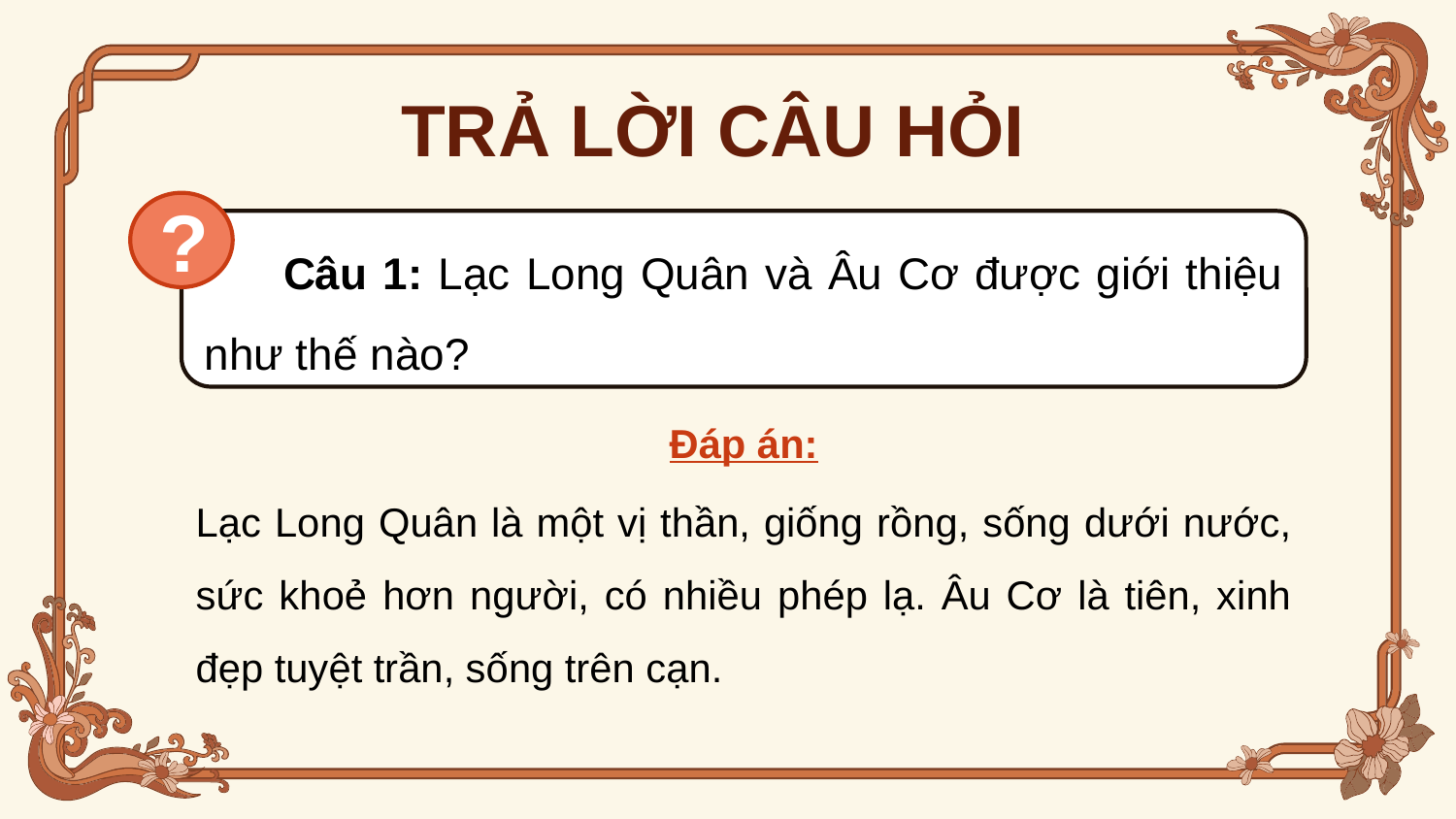

TRẢ LỜI CÂU HỎI
?
     Câu 1: Lạc Long Quân và Âu Cơ được giới thiệu như thế nào?
Đáp án:
Lạc Long Quân là một vị thần, giống rồng, sống dưới nước, sức khoẻ hơn người, có nhiều phép lạ. Âu Cơ là tiên, xinh đẹp tuyệt trần, sống trên cạn.